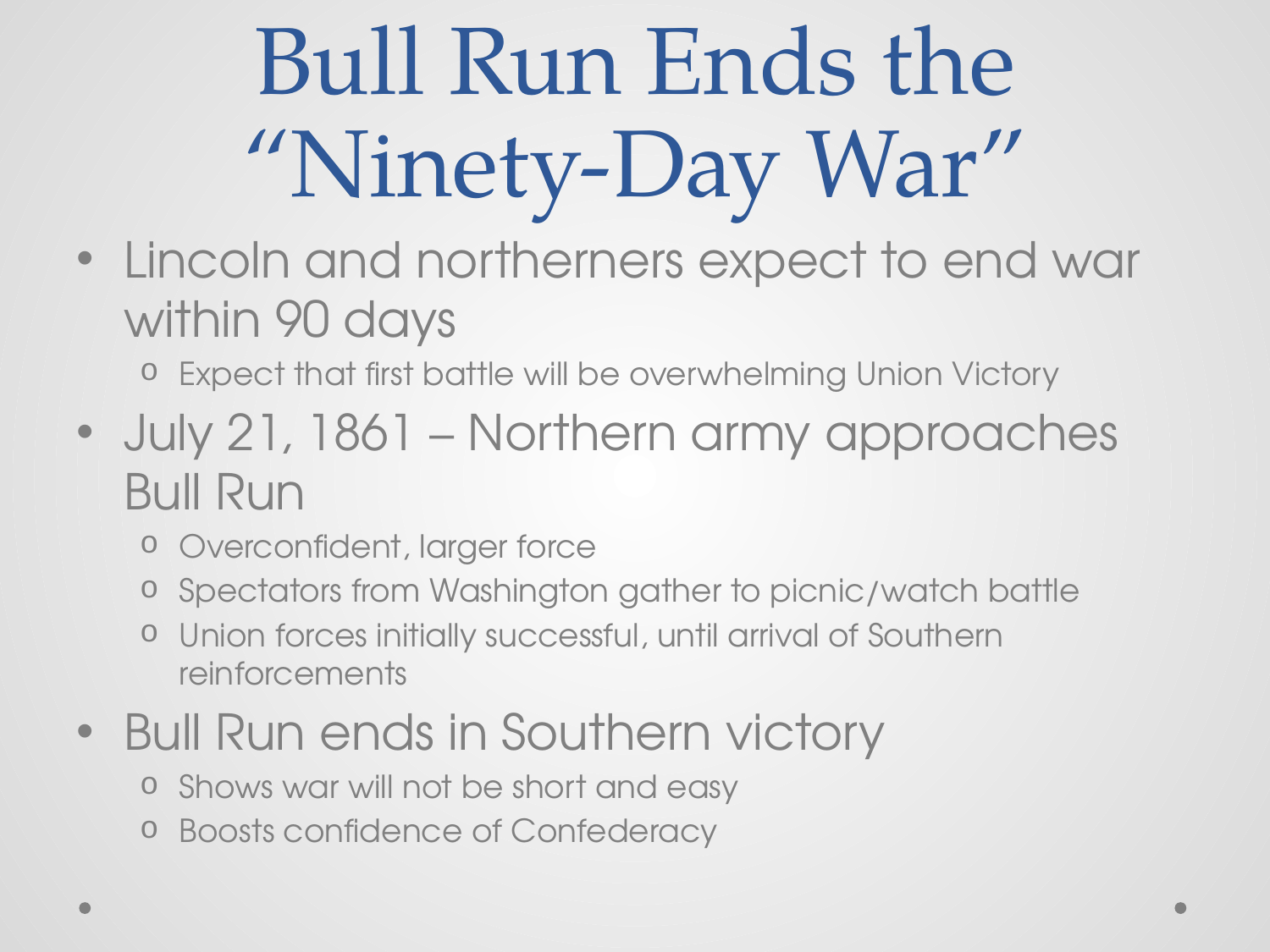

# Bull Run Ends the “Ninety-Day War”
Lincoln and northerners expect to end war within 90 days
Expect that first battle will be overwhelming Union Victory
July 21, 1861 – Northern army approaches Bull Run
Overconfident, larger force
Spectators from Washington gather to picnic/watch battle
Union forces initially successful, until arrival of Southern reinforcements
Bull Run ends in Southern victory
Shows war will not be short and easy
Boosts confidence of Confederacy